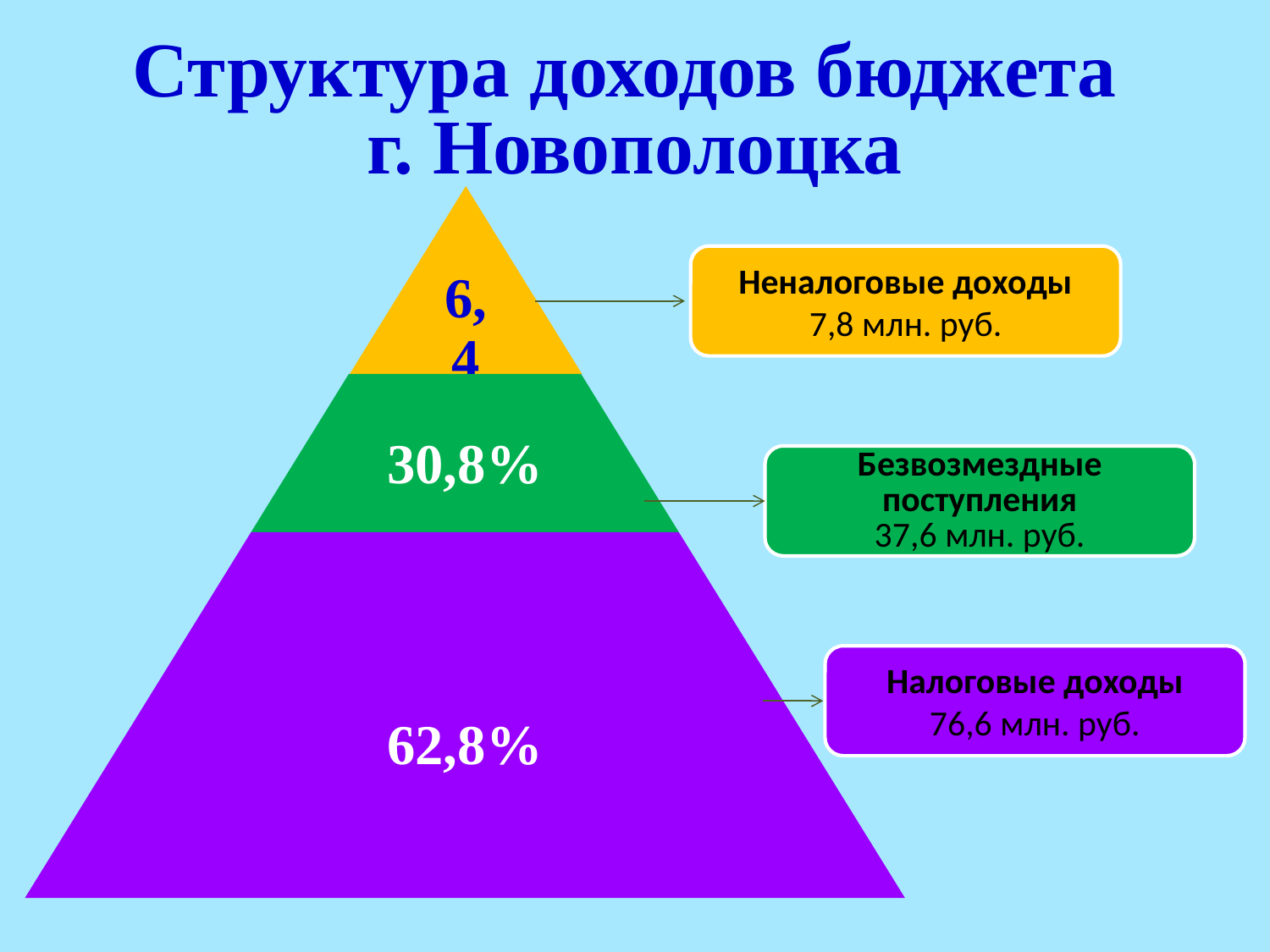

# Структура доходов бюджета г. Новополоцка

6,4%
30,8%
62,8%
Неналоговые доходы
7,8 млн. руб.
Безвозмездные поступления
37,6 млн. руб.
Налоговые доходы
76,6 млн. руб.